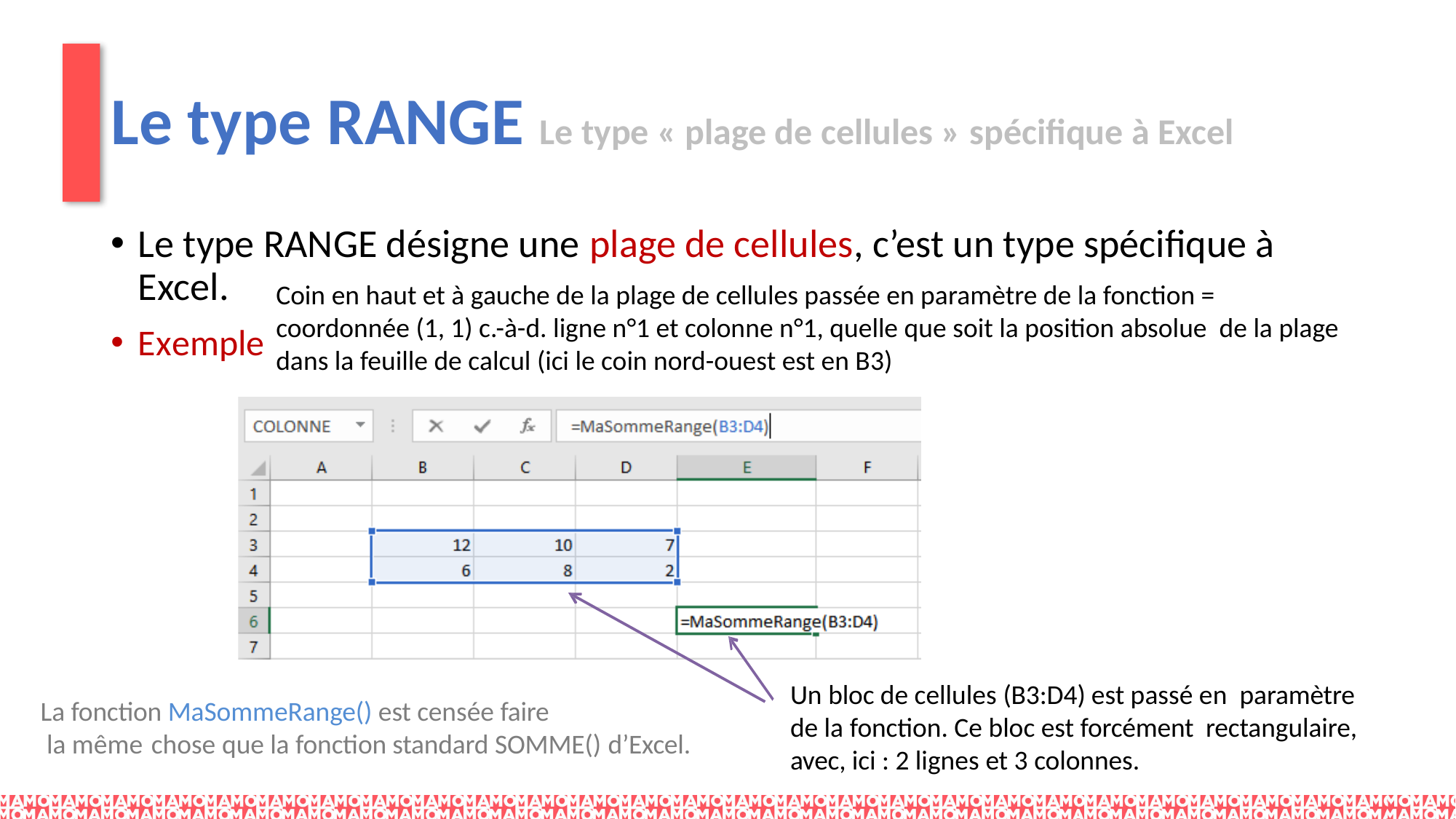

# Le type RANGE Le type « plage de cellules » spécifique à Excel
Le type RANGE désigne une plage de cellules, c’est un type spécifique à Excel.
Exemple

Coin en haut et à gauche de la plage de cellules passée en paramètre de la fonction =  coordonnée (1, 1) c.-à-d. ligne n°1 et colonne n°1, quelle que soit la position absolue  de la plage dans la feuille de calcul (ici le coin nord-ouest est en B3)

Un bloc de cellules (B3:D4) est passé en  paramètre de la fonction. Ce bloc est forcément  rectangulaire, avec, ici : 2 lignes et 3 colonnes.
La fonction MaSommeRange() est censée faire
 la même chose que la fonction standard SOMME() d’Excel.